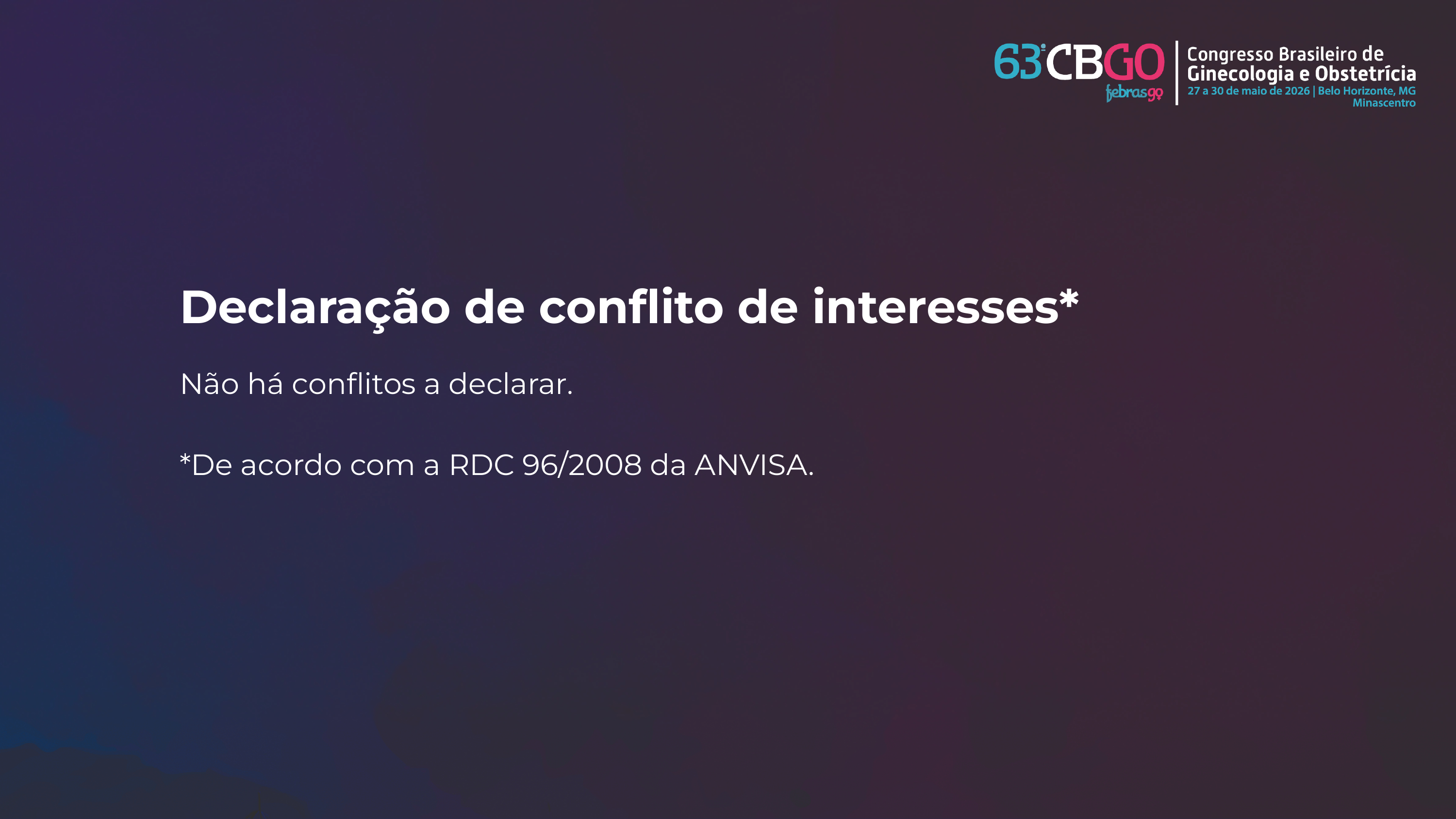

Declaração de conflito de interesses*
Não há conflitos a declarar.

*De acordo com a RDC 96/2008 da ANVISA.